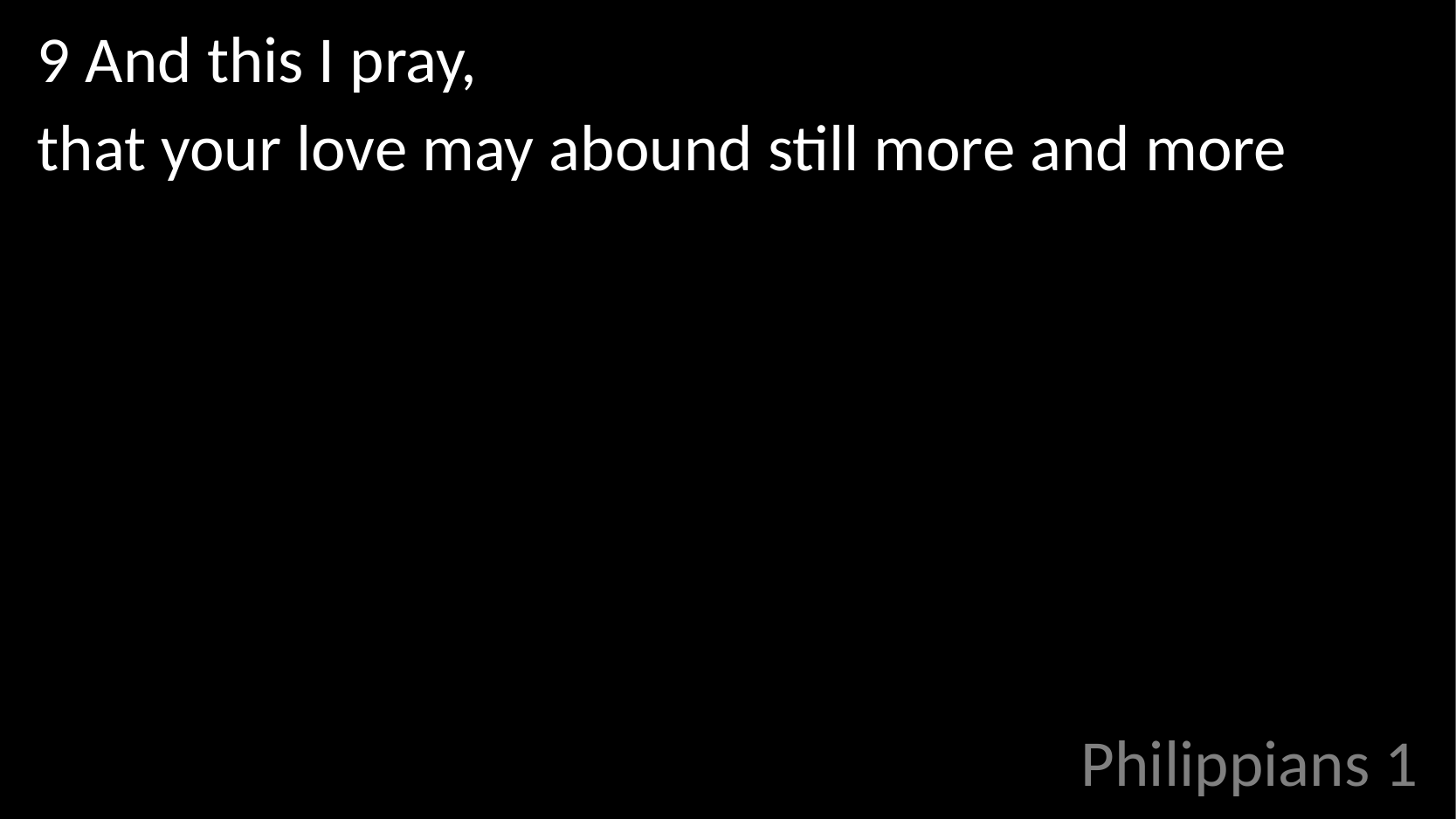

9 And this I pray,
that your love may abound still more and more
# Philippians 1